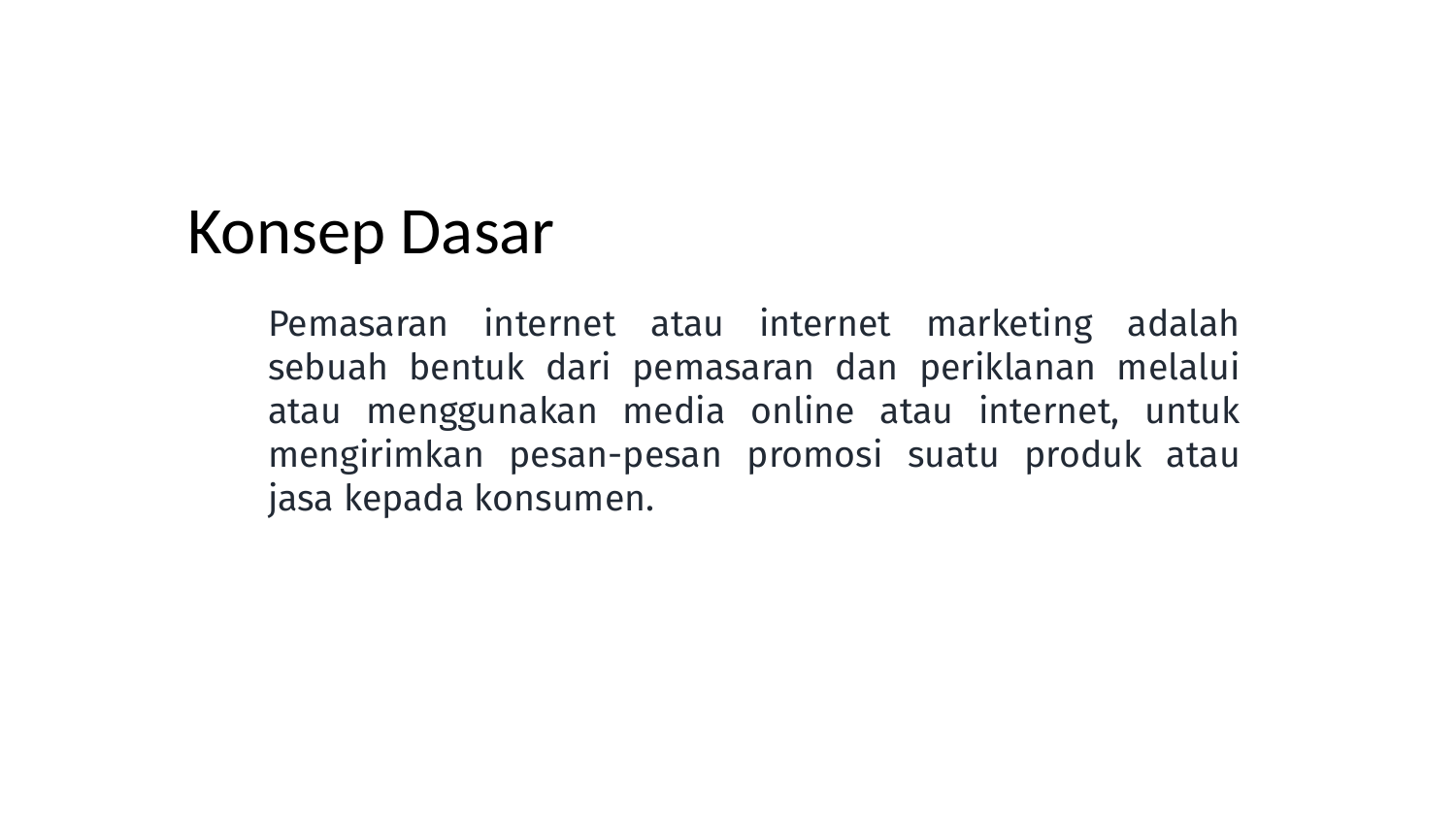

# Konsep Dasar
Pemasaran internet atau internet marketing adalah sebuah bentuk dari pemasaran dan periklanan melalui atau menggunakan media online atau internet, untuk mengirimkan pesan-pesan promosi suatu produk atau jasa kepada konsumen.